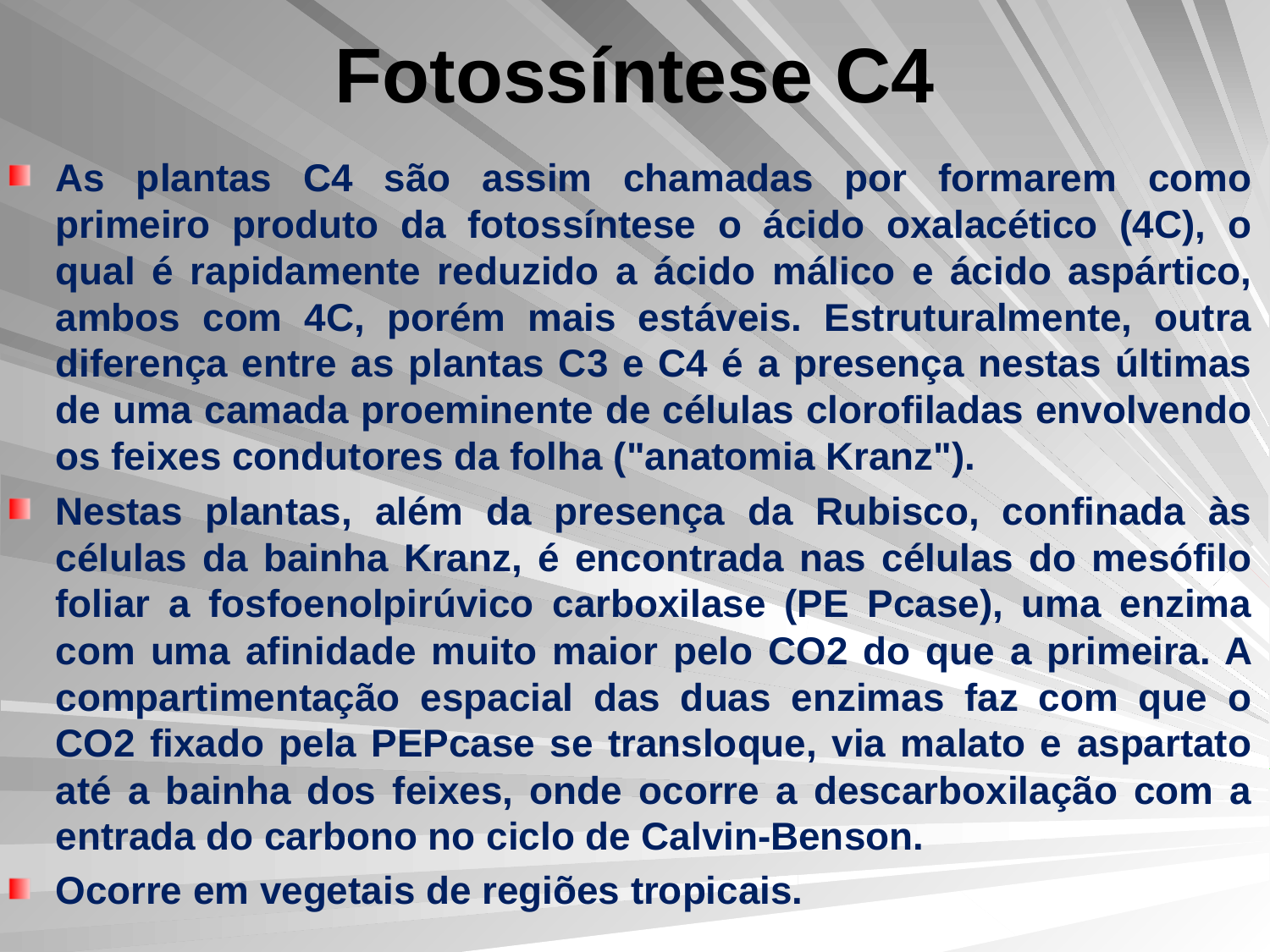

# Fotossíntese C4
As plantas C4 são assim chamadas por formarem como primeiro produto da fotossíntese o ácido oxalacético (4C), o qual é rapidamente reduzido a ácido málico e ácido aspártico, ambos com 4C, porém mais estáveis. Estruturalmente, outra diferença entre as plantas C3 e C4 é a presença nestas últimas de uma camada proeminente de células clorofiladas envolvendo os feixes condutores da folha ("anatomia Kranz").
Nestas plantas, além da presença da Rubisco, confinada às células da bainha Kranz, é encontrada nas células do mesófilo foliar a fosfoenolpirúvico carboxilase (PE Pcase), uma enzima com uma afinidade muito maior pelo CO2 do que a primeira. A compartimentação espacial das duas enzimas faz com que o CO2 fixado pela PEPcase se transloque, via malato e aspartato até a bainha dos feixes, onde ocorre a descarboxilação com a entrada do carbono no ciclo de Calvin-Benson.
Ocorre em vegetais de regiões tropicais.